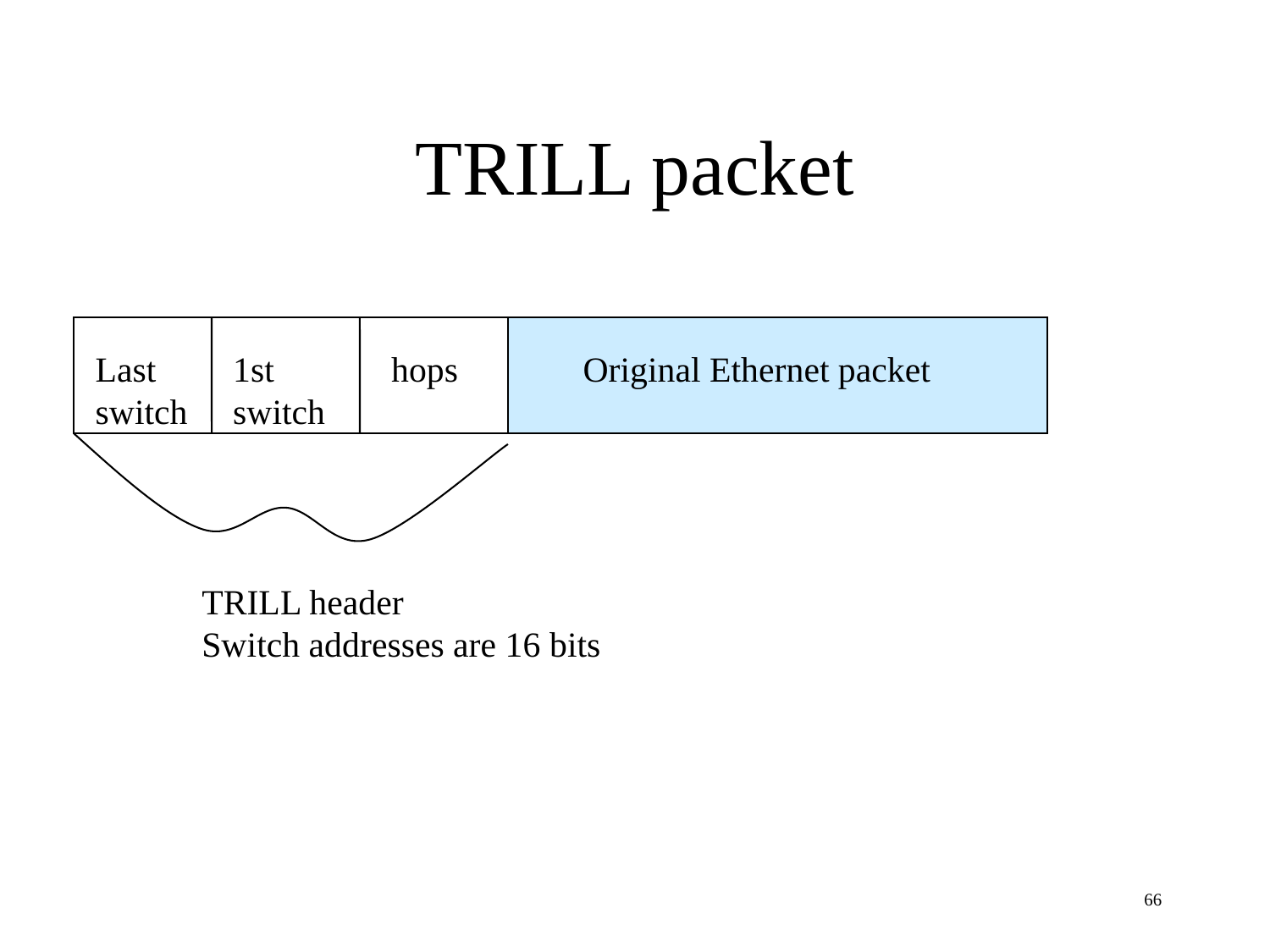

# TRILL packet

Last
switch
1st
switch
hops
Original Ethernet packet

TRILL header
Switch addresses are 16 bits
66